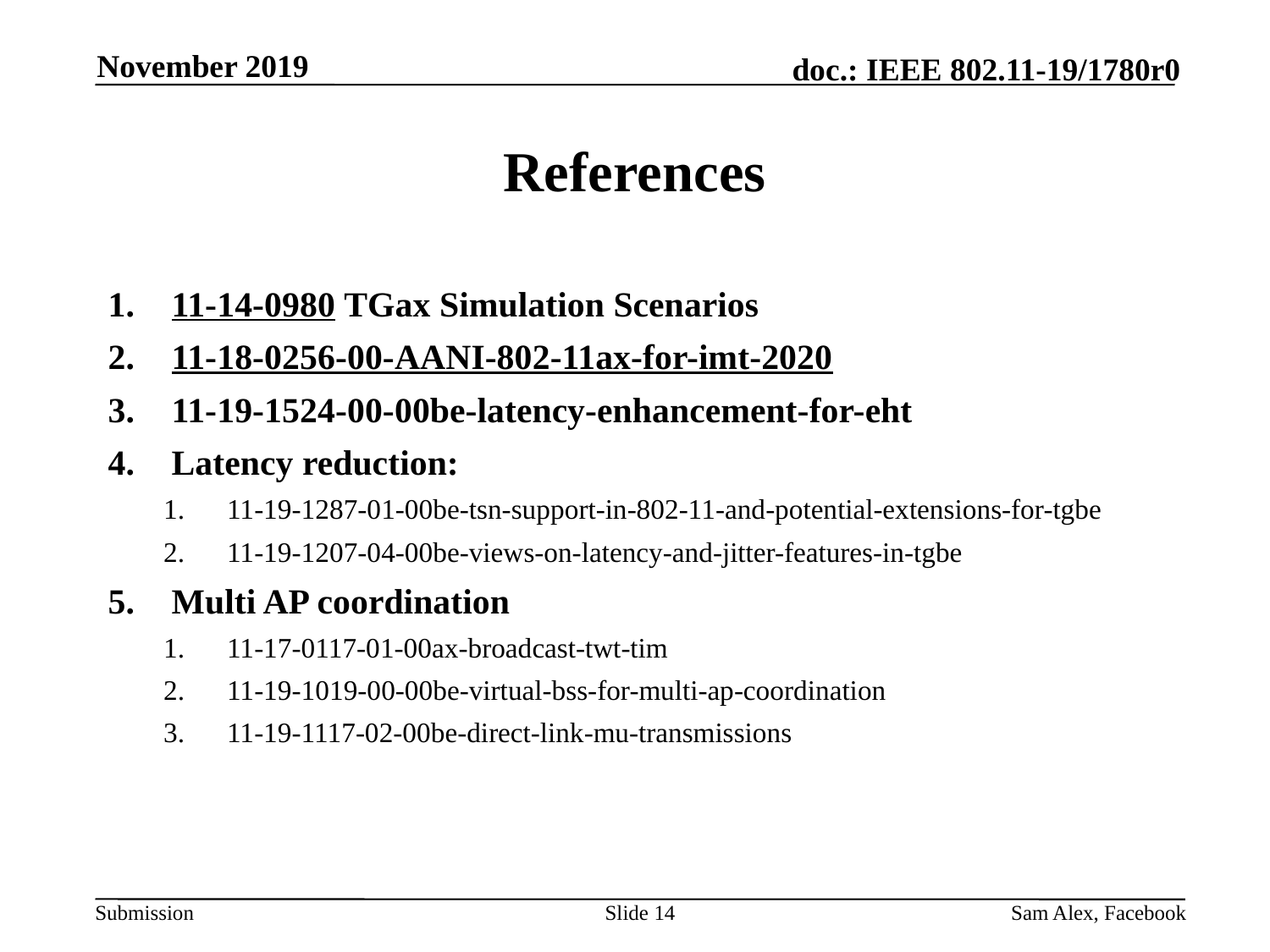

November 2019
# References
11-14-0980 TGax Simulation Scenarios
11-18-0256-00-AANI-802-11ax-for-imt-2020
11-19-1524-00-00be-latency-enhancement-for-eht
Latency reduction:
11-19-1287-01-00be-tsn-support-in-802-11-and-potential-extensions-for-tgbe
11-19-1207-04-00be-views-on-latency-and-jitter-features-in-tgbe
Multi AP coordination
11-17-0117-01-00ax-broadcast-twt-tim
11-19-1019-00-00be-virtual-bss-for-multi-ap-coordination
11-19-1117-02-00be-direct-link-mu-transmissions

Slide 14
Sam Alex, Facebook